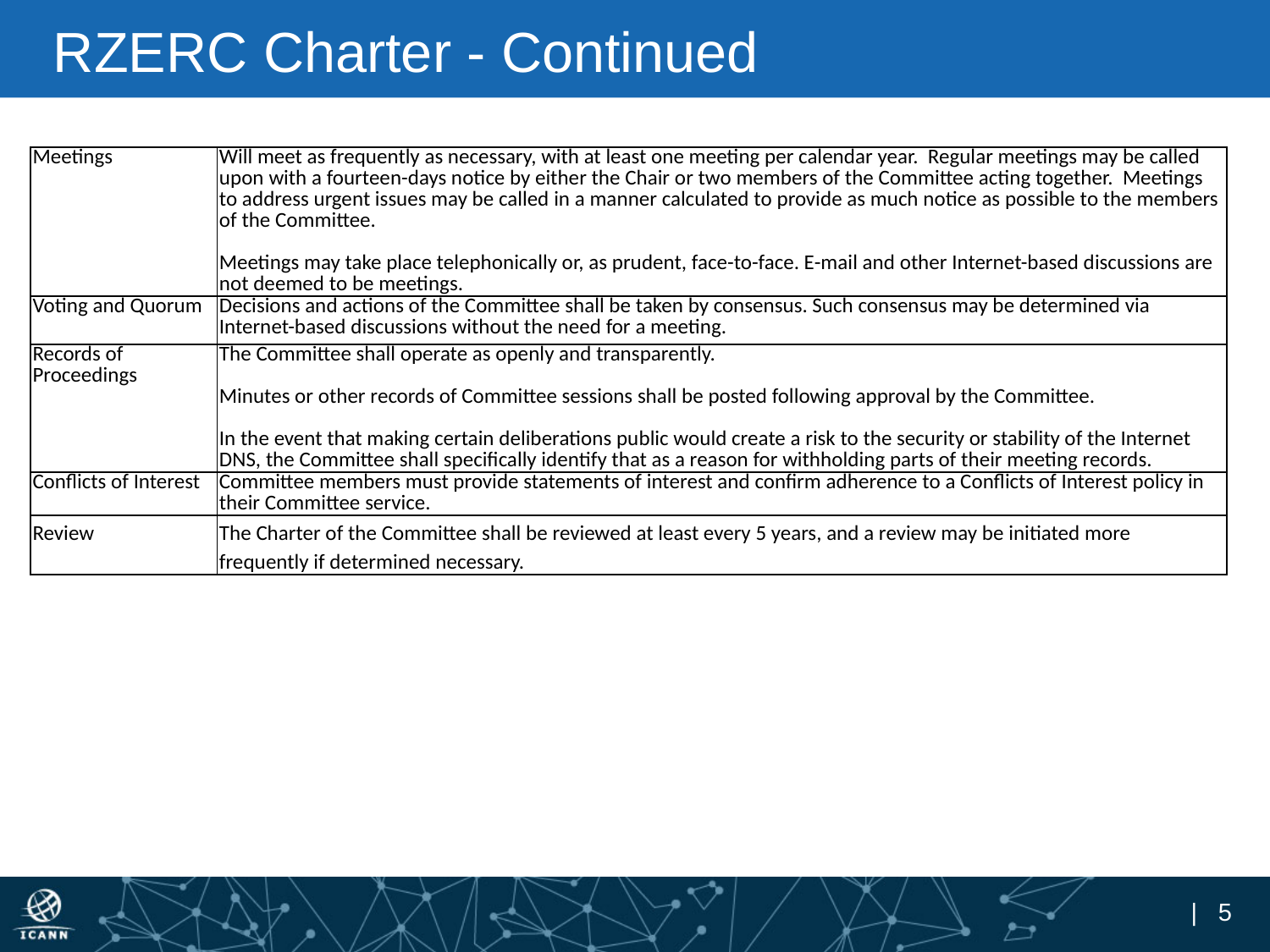

# RZERC Charter - Continued
| Meetings | Will meet as frequently as necessary, with at least one meeting per calendar year. Regular meetings may be called upon with a fourteen-days notice by either the Chair or two members of the Committee acting together. Meetings to address urgent issues may be called in a manner calculated to provide as much notice as possible to the members of the Committee.   Meetings may take place telephonically or, as prudent, face-to-face. E-mail and other Internet-based discussions are not deemed to be meetings. |
| --- | --- |
| Voting and Quorum | Decisions and actions of the Committee shall be taken by consensus. Such consensus may be determined via Internet-based discussions without the need for a meeting. |
| Records of Proceedings | The Committee shall operate as openly and transparently.   Minutes or other records of Committee sessions shall be posted following approval by the Committee.   In the event that making certain deliberations public would create a risk to the security or stability of the Internet DNS, the Committee shall specifically identify that as a reason for withholding parts of their meeting records. |
| Conflicts of Interest | Committee members must provide statements of interest and confirm adherence to a Conflicts of Interest policy in their Committee service. |
| Review | The Charter of the Committee shall be reviewed at least every 5 years, and a review may be initiated more frequently if determined necessary. |